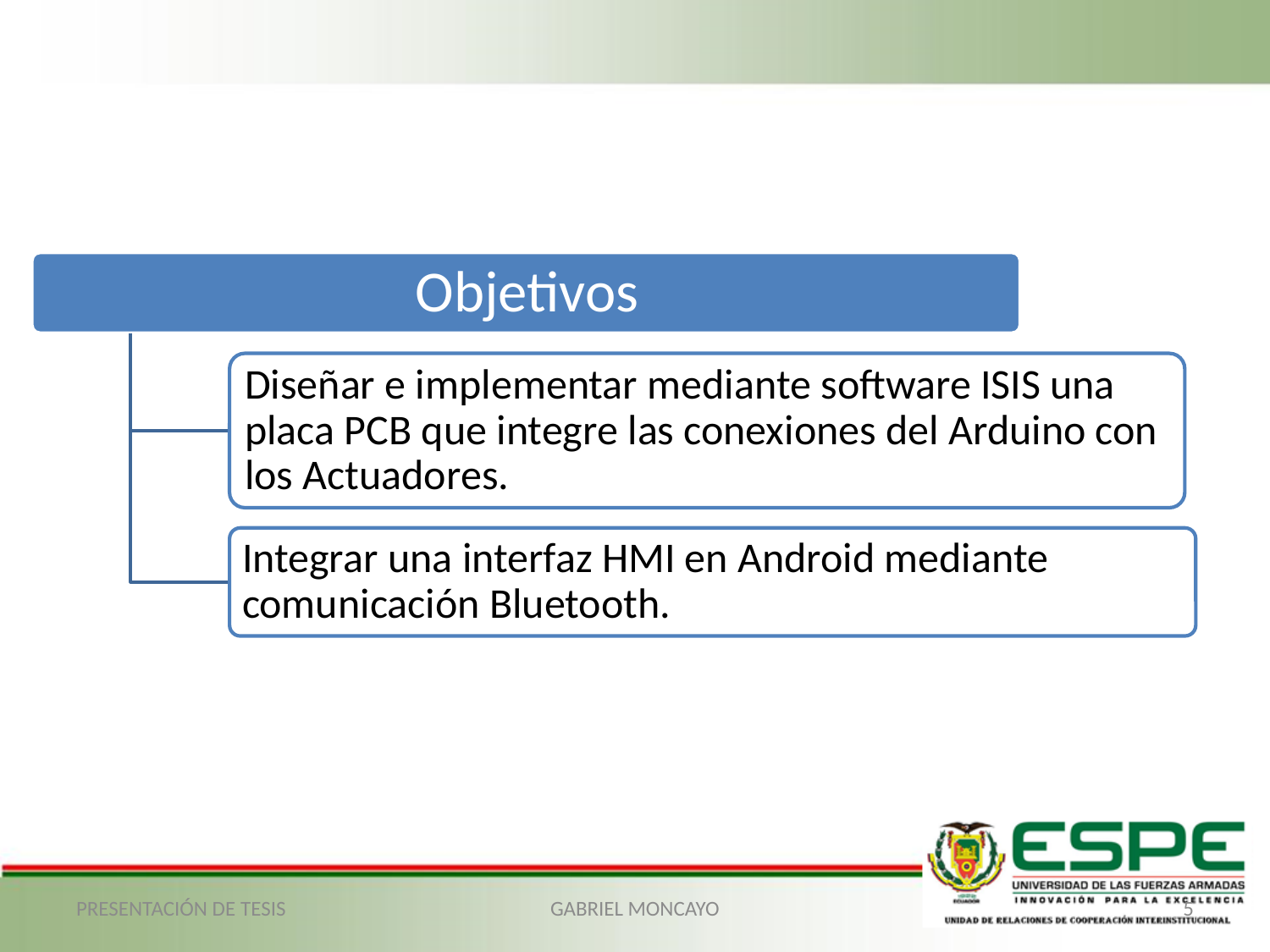

Objetivos
Diseñar e implementar mediante software ISIS una placa PCB que integre las conexiones del Arduino con los Actuadores.
Integrar una interfaz HMI en Android mediante comunicación Bluetooth.
PRESENTACIÓN DE TESIS
GABRIEL MONCAYO
5